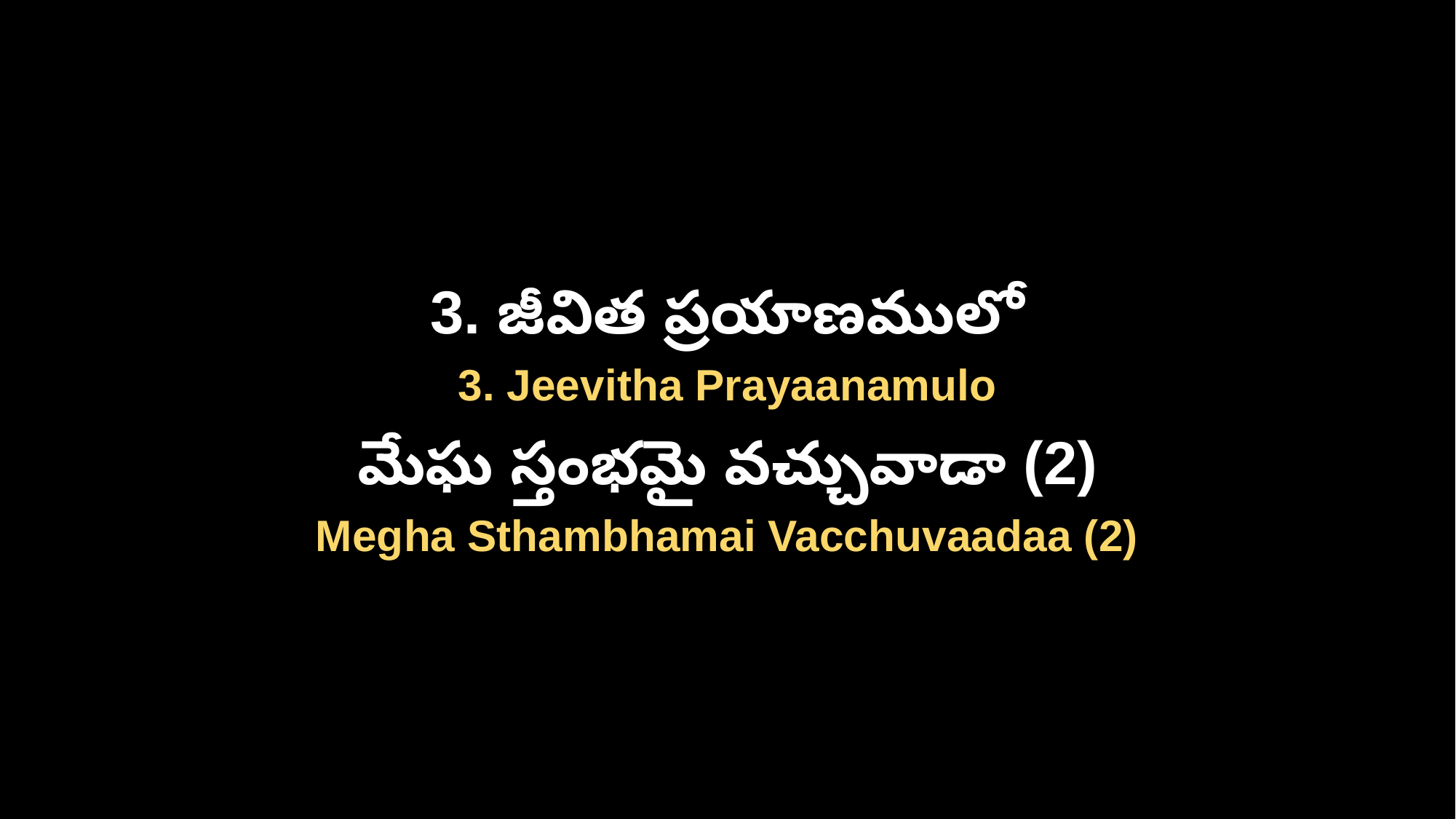

3. జీవిత ప్రయాణములో
3. Jeevitha Prayaanamulo
మేఘ స్తంభమై వచ్చువాడా (2)
Megha Sthambhamai Vacchuvaadaa (2)